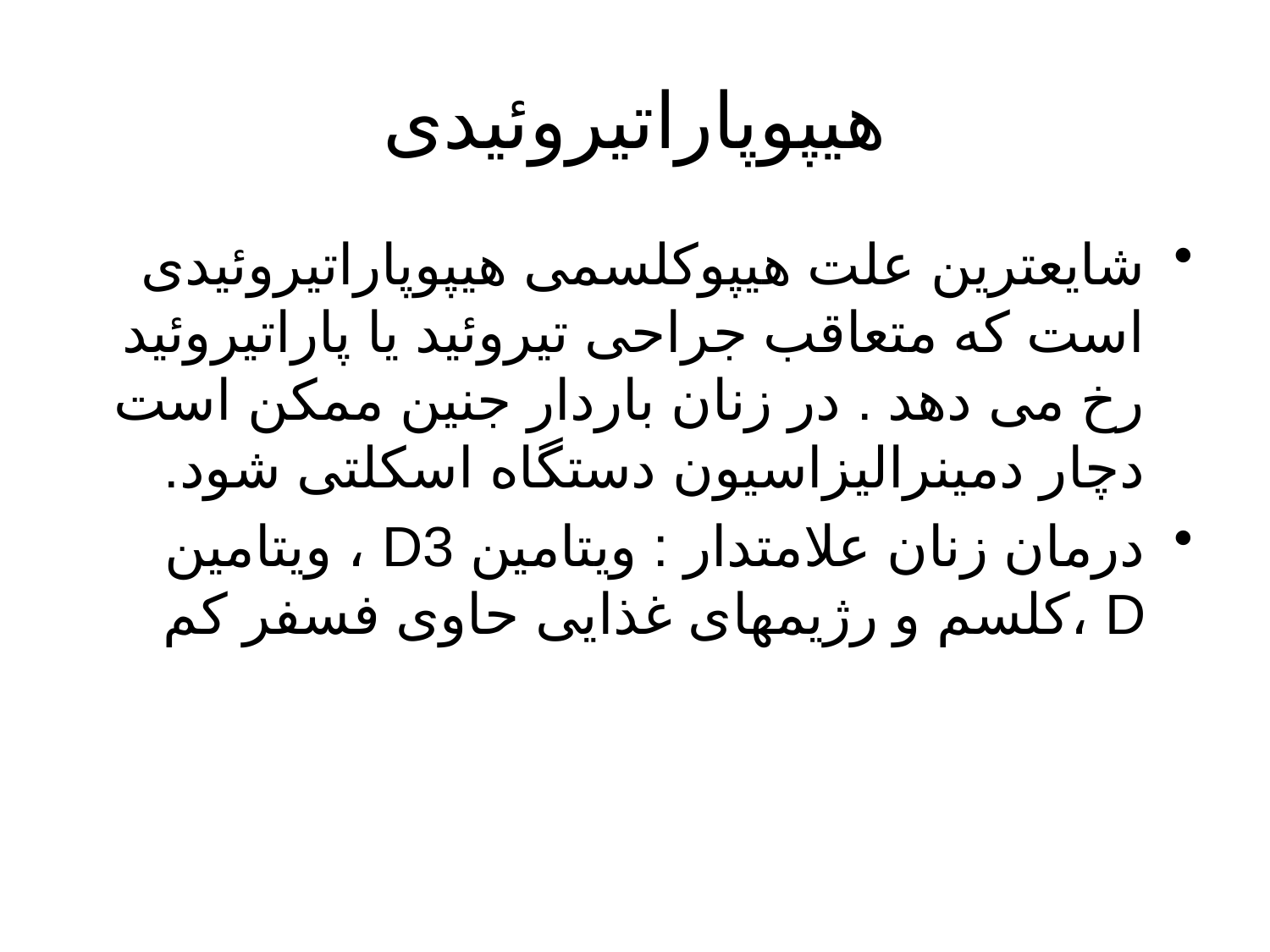

# هیپوپاراتیروئیدی
شایعترین علت هیپوکلسمی هیپوپاراتیروئیدی است که متعاقب جراحی تیروئید یا پاراتیروئید رخ می دهد . در زنان باردار جنین ممکن است دچار دمینرالیزاسیون دستگاه اسکلتی شود.
درمان زنان علامتدار : ویتامین D3 ، ویتامین D ،کلسم و رژیمهای غذایی حاوی فسفر کم